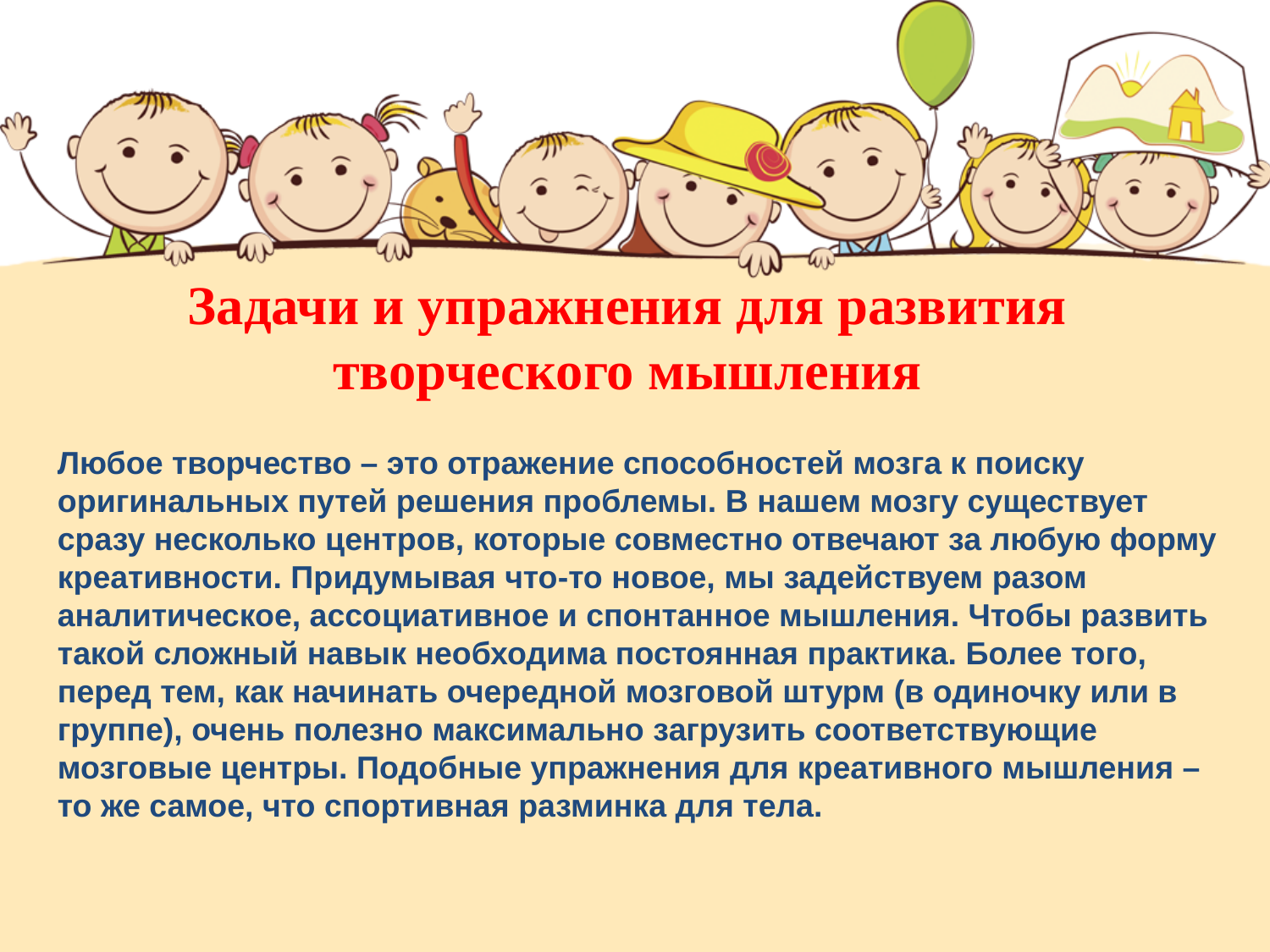

# Задачи и упражнения для развития творческого мышления
Любое творчество – это отражение способностей мозга к поиску оригинальных путей решения проблемы. В нашем мозгу существует сразу несколько центров, которые совместно отвечают за любую форму креативности. Придумывая что-то новое, мы задействуем разом аналитическое, ассоциативное и спонтанное мышления. Чтобы развить такой сложный навык необходима постоянная практика. Более того, перед тем, как начинать очередной мозговой штурм (в одиночку или в группе), очень полезно максимально загрузить соответствующие мозговые центры. Подобные упражнения для креативного мышления – то же самое, что спортивная разминка для тела.